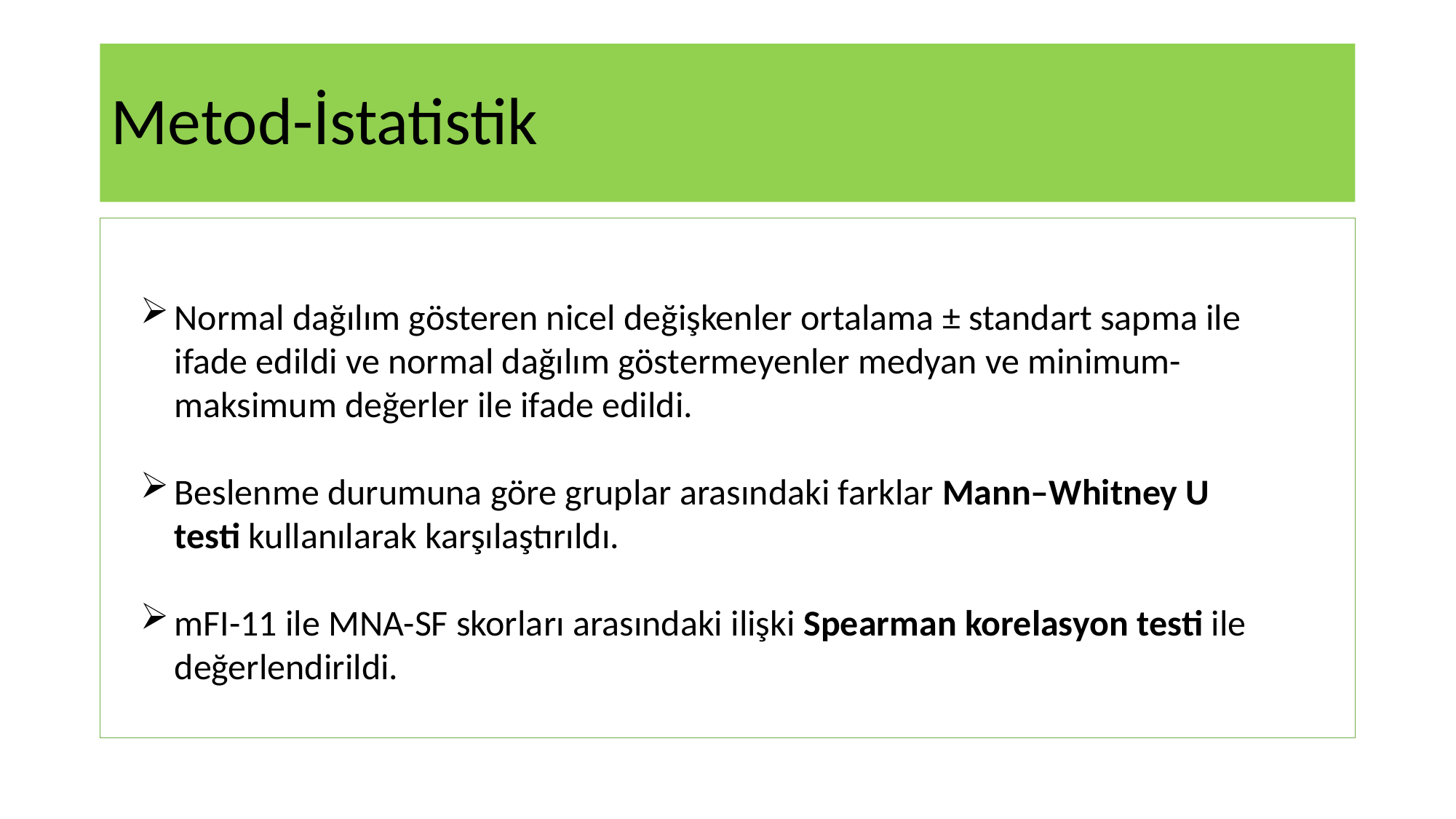

# Metod-İstatistik

Normal dağılım gösteren nicel değişkenler ortalama ± standart sapma ile ifade edildi ve normal dağılım göstermeyenler medyan ve minimum-maksimum değerler ile ifade edildi.

Beslenme durumuna göre gruplar arasındaki farklar Mann–Whitney U testi kullanılarak karşılaştırıldı.

mFI-11 ile MNA-SF skorları arasındaki ilişki Spearman korelasyon testi ile değerlendirildi.